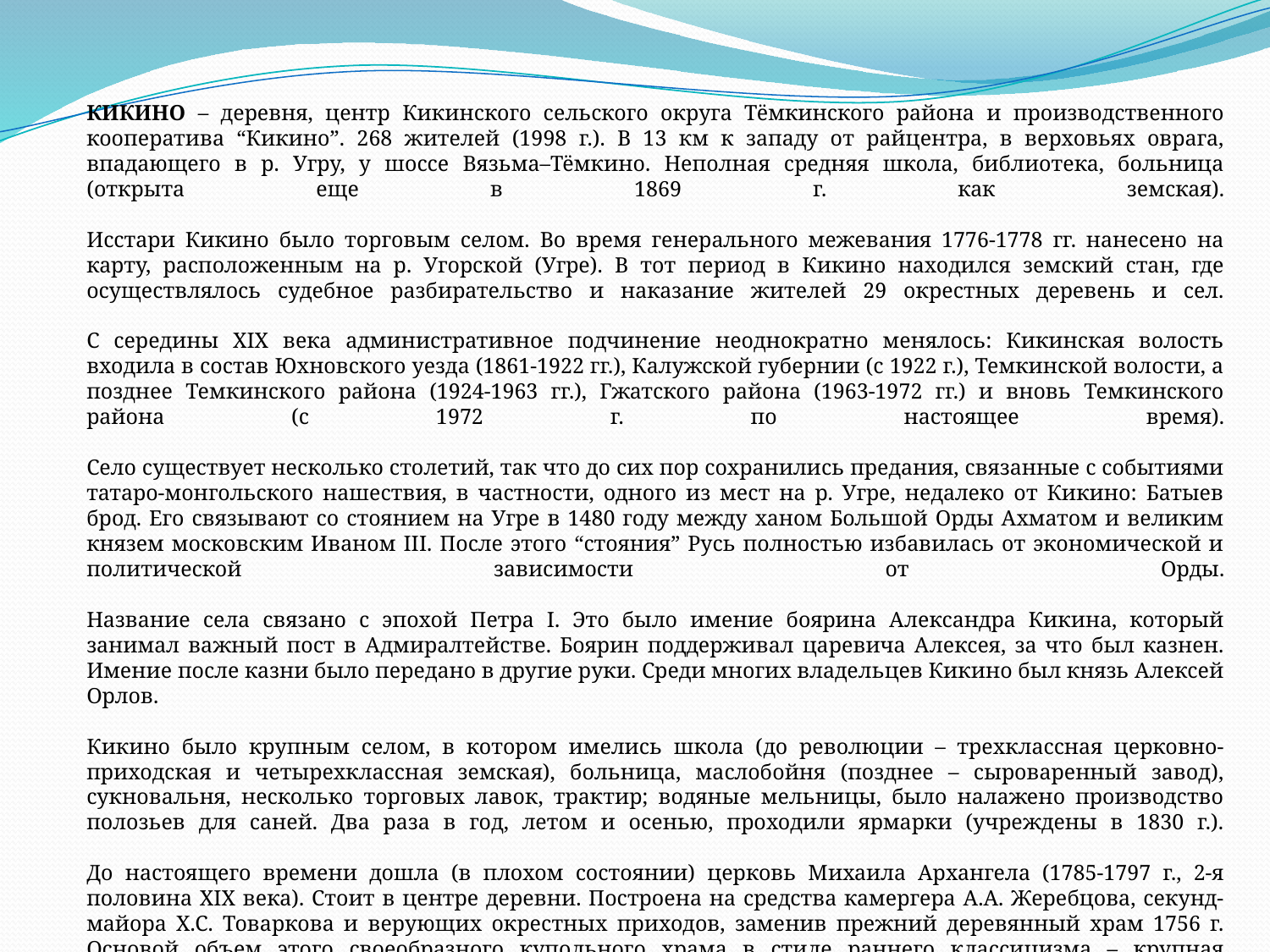

КИКИНО – деревня, центр Кикинского сельского округа Тёмкинского района и производственного кооператива “Кикино”. 268 жителей (1998 г.). В 13 км к западу от райцентра, в верховьях оврага, впадающего в р. Угру, у шоссе Вязьма–Тёмкино. Неполная средняя школа, библиотека, больница (открыта еще в 1869 г. как земская).
Исстари Кикино было торговым селом. Во время генерального межевания 1776-1778 гг. нанесено на карту, расположенным на р. Угорской (Угре). В тот период в Кикино находился земский стан, где осуществлялось судебное разбирательство и наказание жителей 29 окрестных деревень и сел.
С середины ХIХ века административное подчинение неоднократно менялось: Кикинская волость входила в состав Юхновского уезда (1861-1922 гг.), Калужской губернии (с 1922 г.), Темкинской волости, а позднее Темкинского района (1924-1963 гг.), Гжатского района (1963-1972 гг.) и вновь Темкинского района (с 1972 г. по настоящее время).
Село существует несколько столетий, так что до сих пор сохранились предания, связанные с событиями татаро-монгольского нашествия, в частности, одного из мест на р. Угре, недалеко от Кикино: Батыев брод. Его связывают со стоянием на Угре в 1480 году между ханом Большой Орды Ахматом и великим князем московским Иваном III. После этого “стояния” Русь полностью избавилась от экономической и политической зависимости от Орды.
Название села связано с эпохой Петра I. Это было имение боярина Александра Кикина, который занимал важный пост в Адмиралтействе. Боярин поддерживал царевича Алексея, за что был казнен. Имение после казни было передано в другие руки. Среди многих владельцев Кикино был князь Алексей Орлов.
Кикино было крупным селом, в котором имелись школа (до революции – трехклассная церковно-приходская и четырехклассная земская), больница, маслобойня (позднее – сыроваренный завод), сукновальня, несколько торговых лавок, трактир; водяные мельницы, было налажено производство полозьев для саней. Два раза в год, летом и осенью, проходили ярмарки (учреждены в 1830 г.).
До настоящего времени дошла (в плохом состоянии) церковь Михаила Архангела (1785-1797 г., 2-я половина XIX века). Стоит в центре деревни. Построена на средства камергера А.А. Жеребцова, секунд-майора Х.С. Товаркова и верующих окрестных приходов, заменив прежний деревянный храм 1756 г. Основой объем этого своеобразного купольного храма в стиле раннего классицизма – крупная двусветная ротонда с высоким 16-гранным барабаном под яйцевидной кровлей. Высокая каменная ограда с 8-гранными башенками (по углам) не сохранилась.